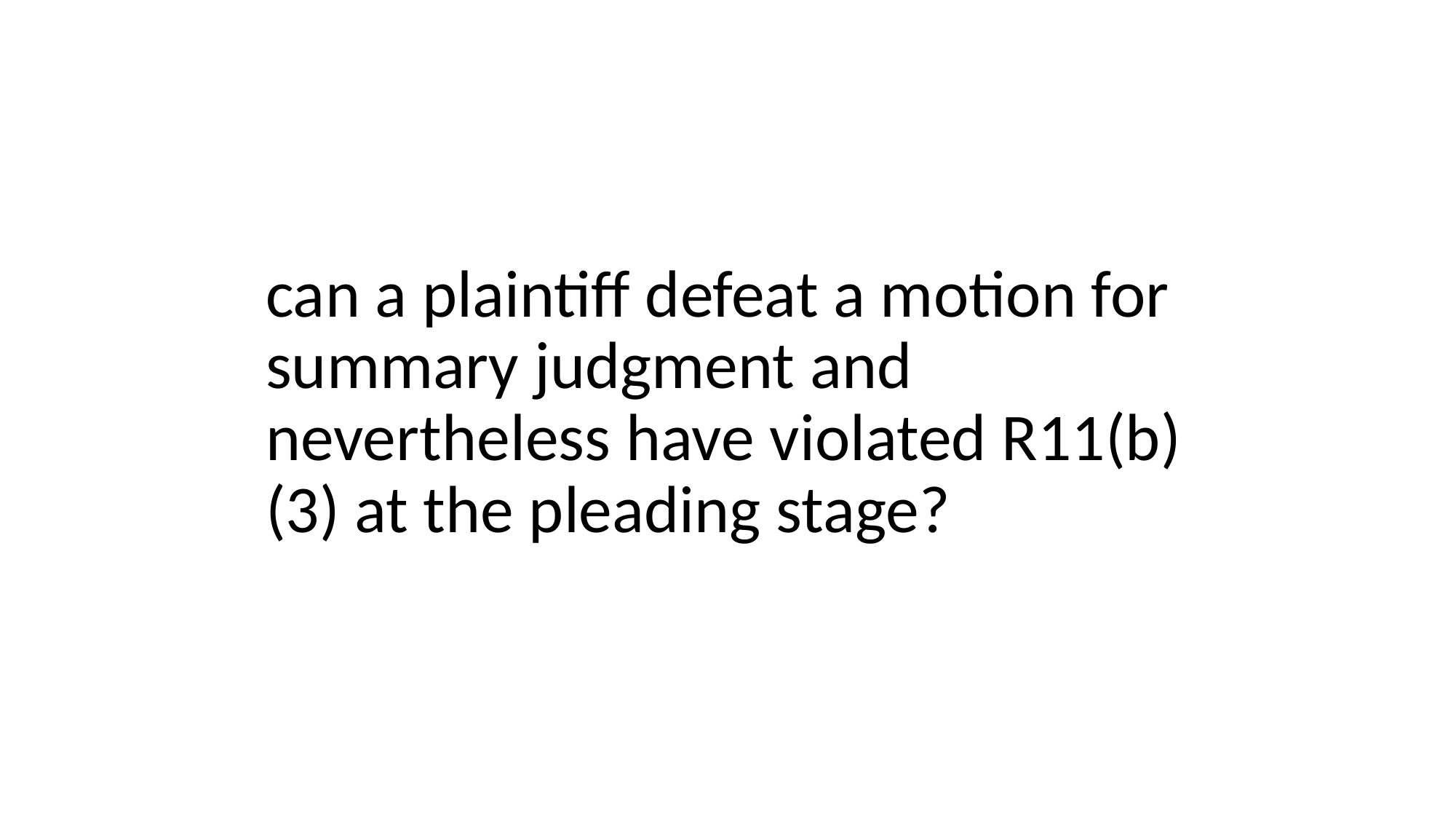

# can a plaintiff defeat a motion for summary judgment and nevertheless have violated R11(b)(3) at the pleading stage?